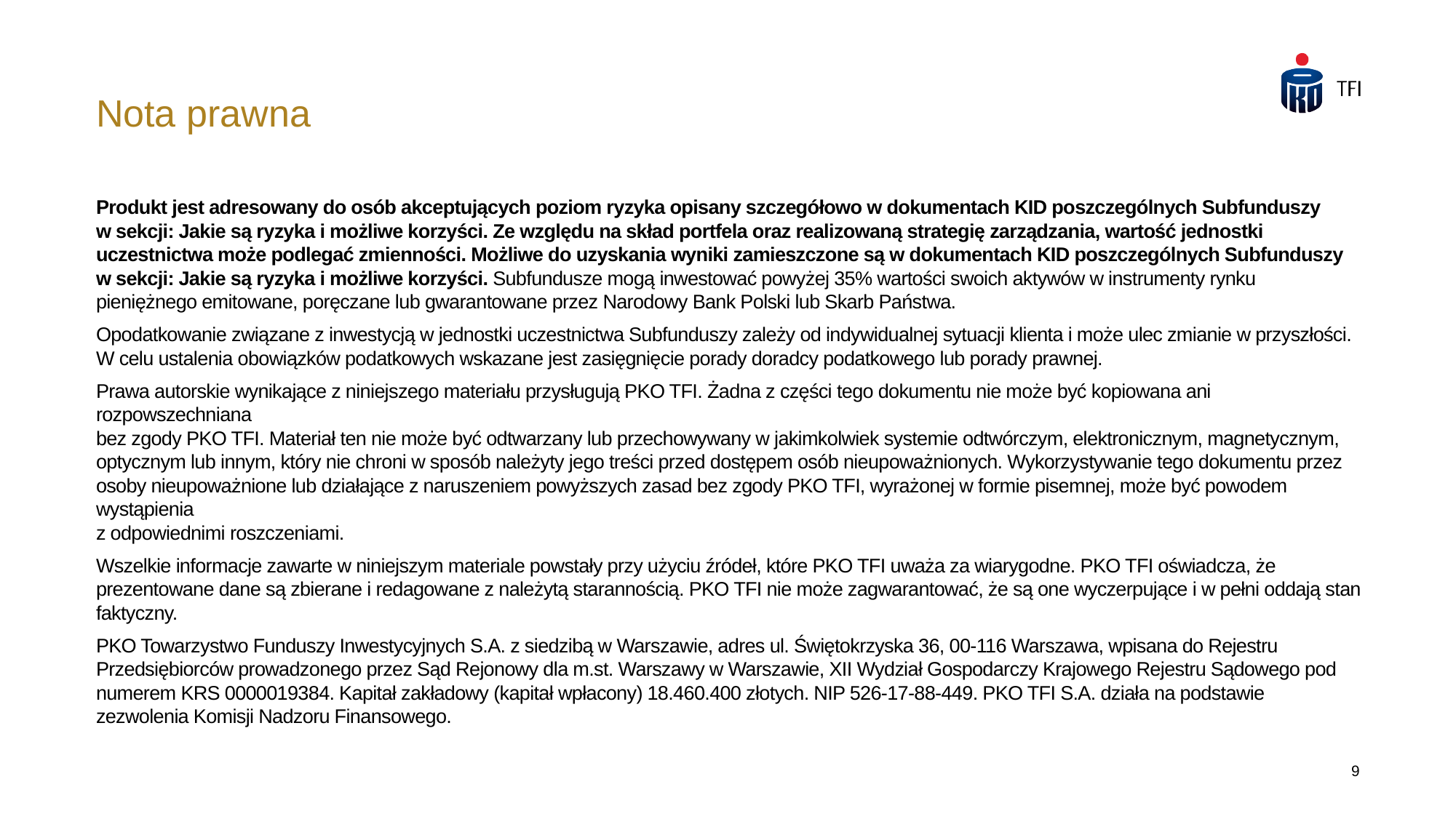

# Nota prawna
Produkt jest adresowany do osób akceptujących poziom ryzyka opisany szczegółowo w dokumentach KID poszczególnych Subfunduszy
w sekcji: Jakie są ryzyka i możliwe korzyści. Ze względu na skład portfela oraz realizowaną strategię zarządzania, wartość jednostki uczestnictwa może podlegać zmienności. Możliwe do uzyskania wyniki zamieszczone są w dokumentach KID poszczególnych Subfunduszy w sekcji: Jakie są ryzyka i możliwe korzyści. Subfundusze mogą inwestować powyżej 35% wartości swoich aktywów w instrumenty rynku pieniężnego emitowane, poręczane lub gwarantowane przez Narodowy Bank Polski lub Skarb Państwa.
Opodatkowanie związane z inwestycją w jednostki uczestnictwa Subfunduszy zależy od indywidualnej sytuacji klienta i może ulec zmianie w przyszłości.
W celu ustalenia obowiązków podatkowych wskazane jest zasięgnięcie porady doradcy podatkowego lub porady prawnej.
Prawa autorskie wynikające z niniejszego materiału przysługują PKO TFI. Żadna z części tego dokumentu nie może być kopiowana ani rozpowszechniana
bez zgody PKO TFI. Materiał ten nie może być odtwarzany lub przechowywany w jakimkolwiek systemie odtwórczym, elektronicznym, magnetycznym, optycznym lub innym, który nie chroni w sposób należyty jego treści przed dostępem osób nieupoważnionych. Wykorzystywanie tego dokumentu przez
osoby nieupoważnione lub działające z naruszeniem powyższych zasad bez zgody PKO TFI, wyrażonej w formie pisemnej, może być powodem wystąpienia
z odpowiednimi roszczeniami.
Wszelkie informacje zawarte w niniejszym materiale powstały przy użyciu źródeł, które PKO TFI uważa za wiarygodne. PKO TFI oświadcza, że prezentowane dane są zbierane i redagowane z należytą starannością. PKO TFI nie może zagwarantować, że są one wyczerpujące i w pełni oddają stan faktyczny.
PKO Towarzystwo Funduszy Inwestycyjnych S.A. z siedzibą w Warszawie, adres ul. Świętokrzyska 36, 00-116 Warszawa, wpisana do Rejestru Przedsiębiorców prowadzonego przez Sąd Rejonowy dla m.st. Warszawy w Warszawie, XII Wydział Gospodarczy Krajowego Rejestru Sądowego pod numerem KRS 0000019384. Kapitał zakładowy (kapitał wpłacony) 18.460.400 złotych. NIP 526-17-88-449. PKO TFI S.A. działa na podstawie zezwolenia Komisji Nadzoru Finansowego.
9